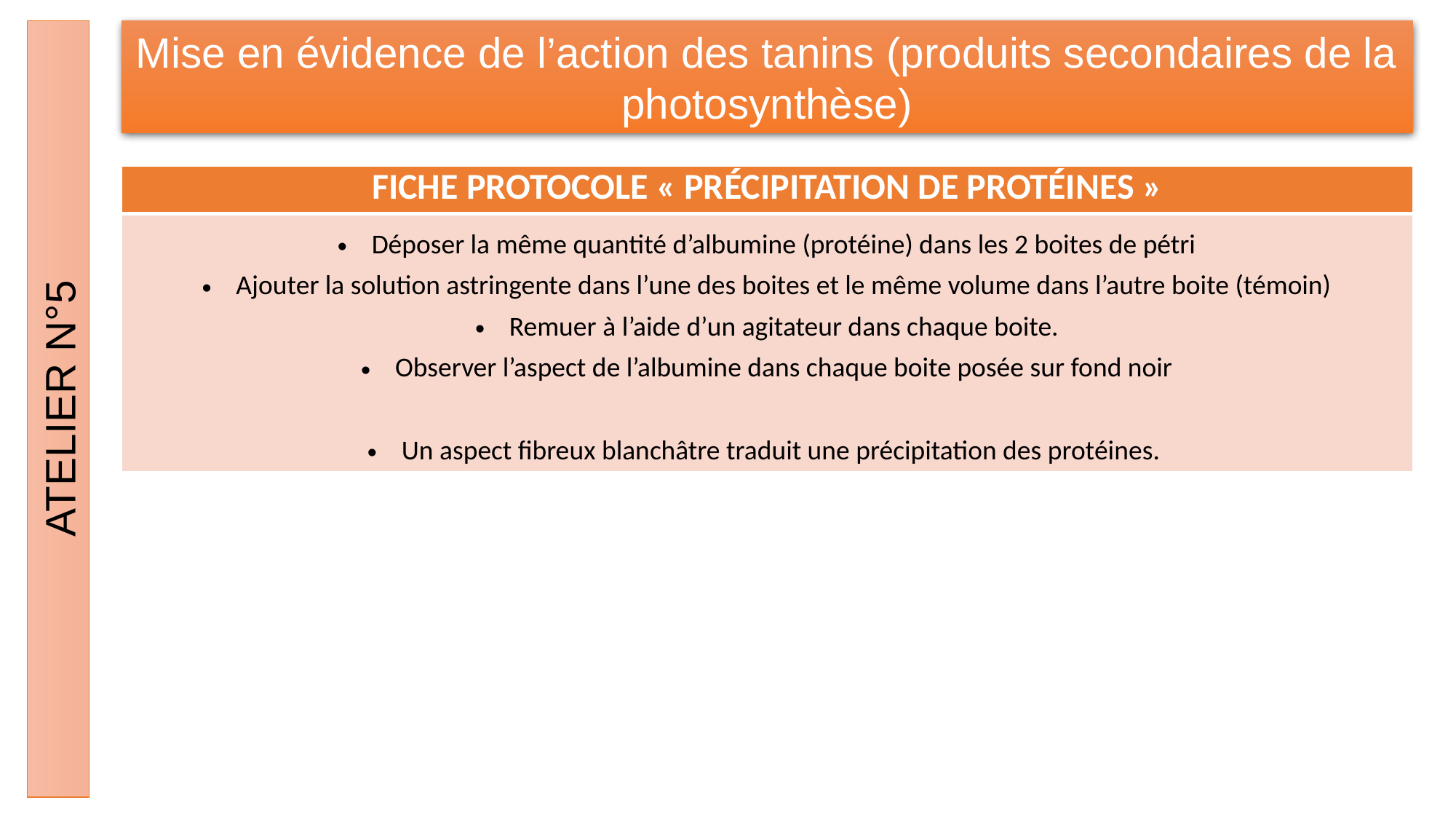

Mise en évidence de l’action des tanins (produits secondaires de la photosynthèse)
| FICHE PROTOCOLE « PRÉCIPITATION DE PROTÉINES » |
| --- |
| Déposer la même quantité d’albumine (protéine) dans les 2 boites de pétri Ajouter la solution astringente dans l’une des boites et le même volume dans l’autre boite (témoin) Remuer à l’aide d’un agitateur dans chaque boite. Observer l’aspect de l’albumine dans chaque boite posée sur fond noir Un aspect fibreux blanchâtre traduit une précipitation des protéines. |
ATELIER N°5